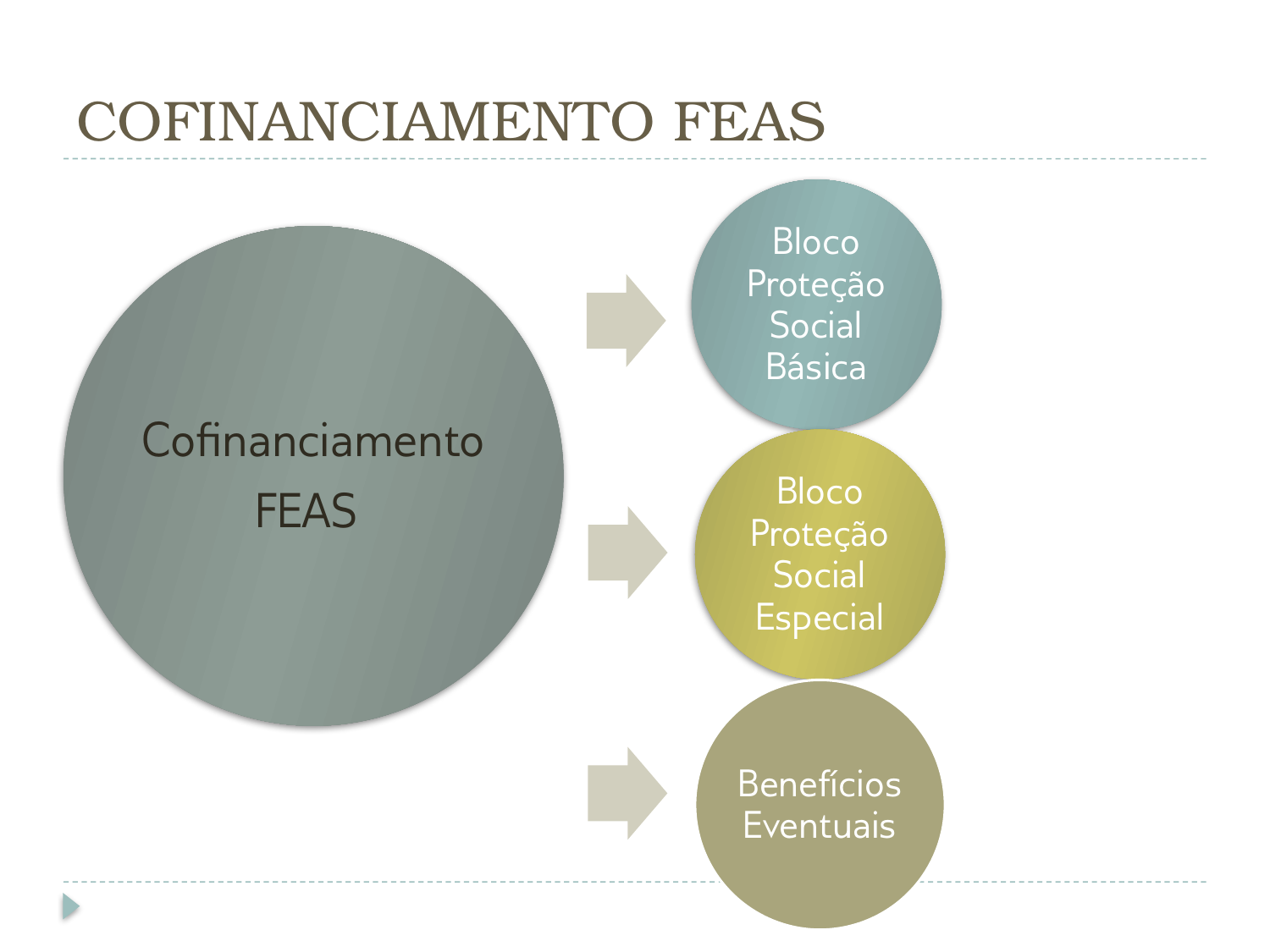

# COFINANCIAMENTO FEAS
Bloco Proteção Social Básica

Bloco Proteção Social Especial

Cofinanciamento
FEAS

Benefícios Eventuais